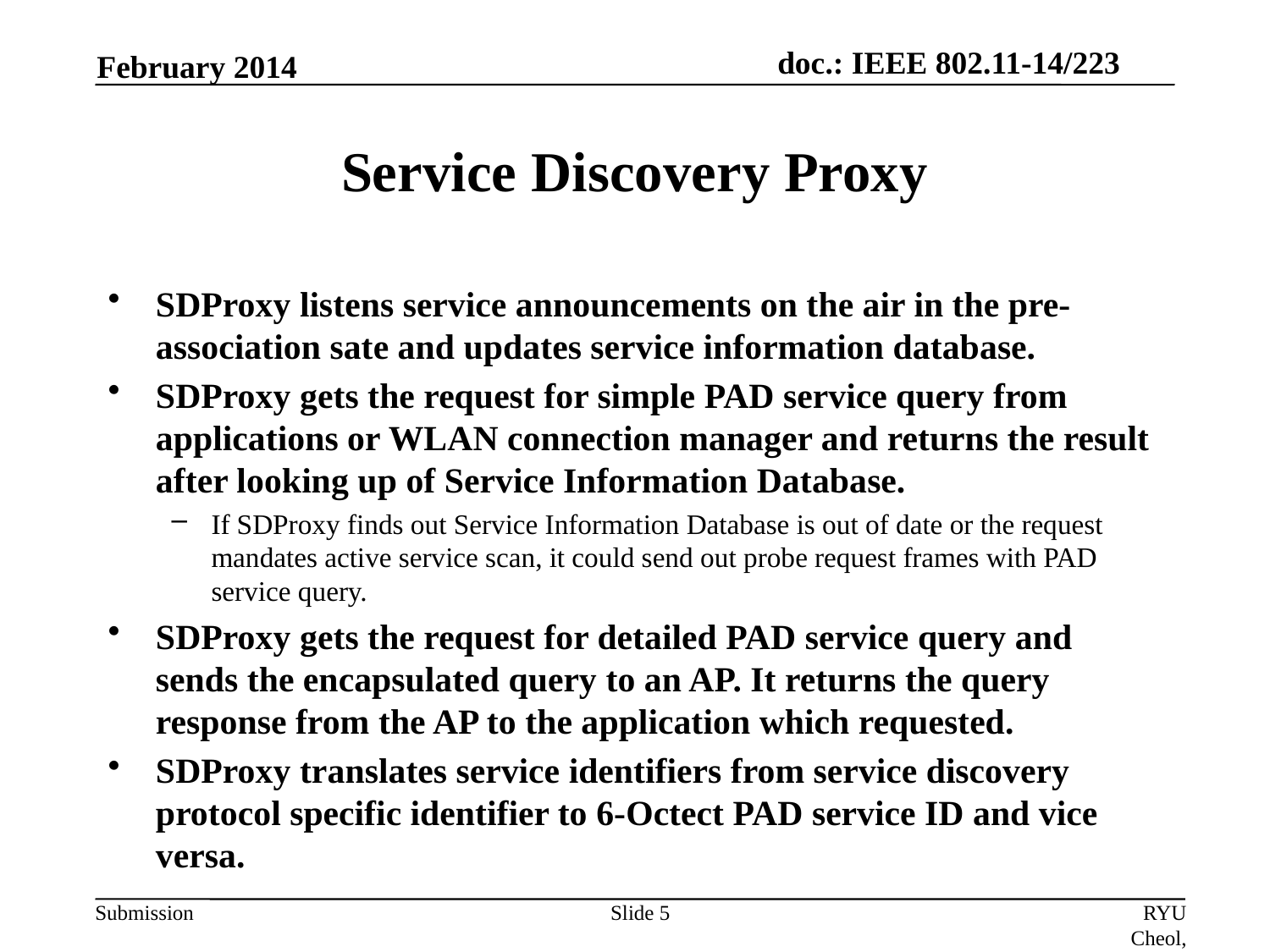

February 2014
# Service Discovery Proxy
SDProxy listens service announcements on the air in the pre-association sate and updates service information database.
SDProxy gets the request for simple PAD service query from applications or WLAN connection manager and returns the result after looking up of Service Information Database.
If SDProxy finds out Service Information Database is out of date or the request mandates active service scan, it could send out probe request frames with PAD service query.
SDProxy gets the request for detailed PAD service query and sends the encapsulated query to an AP. It returns the query response from the AP to the application which requested.
SDProxy translates service identifiers from service discovery protocol specific identifier to 6-Octect PAD service ID and vice versa.

Slide 5
RYU Cheol, ETRI